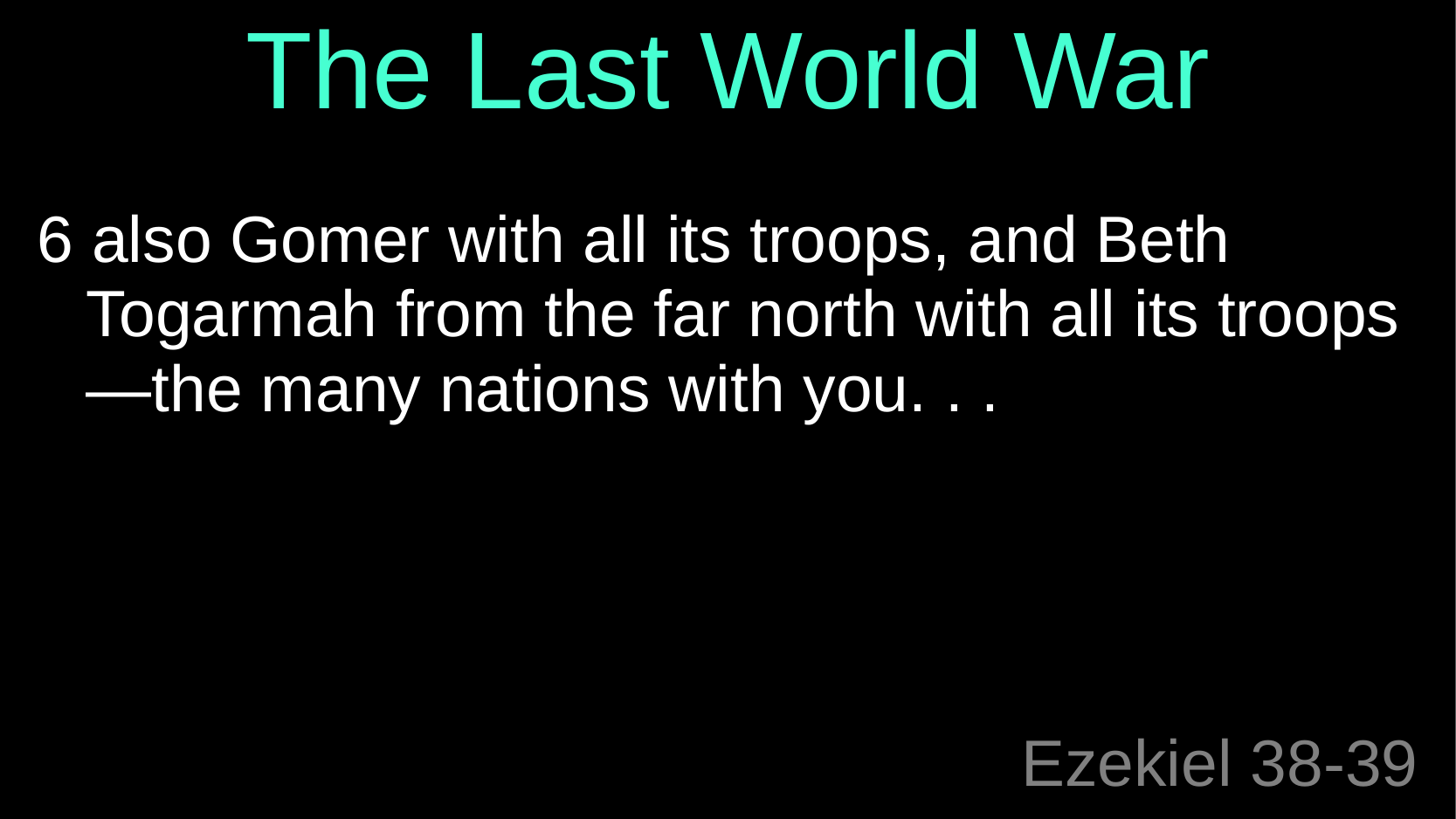

The Last World War

6 also Gomer with all its troops, and Beth Togarmah from the far north with all its troops—the many nations with you. . .
# Ezekiel 38-39